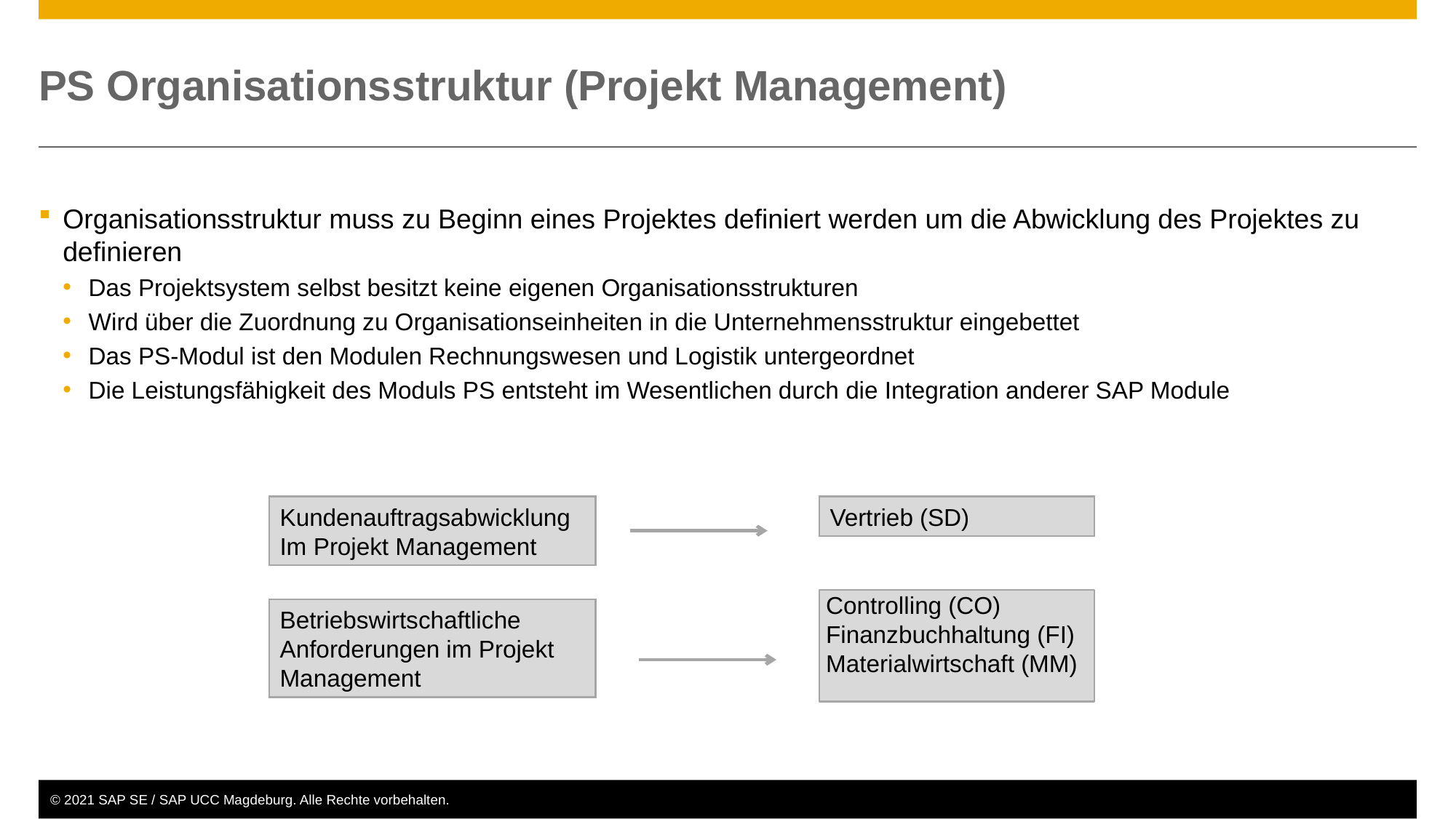

# PS Organisationsstruktur (Projekt Management)
Organisationsstruktur muss zu Beginn eines Projektes definiert werden um die Abwicklung des Projektes zu definieren
Das Projektsystem selbst besitzt keine eigenen Organisationsstrukturen
Wird über die Zuordnung zu Organisationseinheiten in die Unternehmensstruktur eingebettet
Das PS-Modul ist den Modulen Rechnungswesen und Logistik untergeordnet
Die Leistungsfähigkeit des Moduls PS entsteht im Wesentlichen durch die Integration anderer SAP Module

Kundenauftragsabwicklung
Im Projekt Management
Vertrieb (SD)
 Controlling (CO)
 Finanzbuchhaltung (FI)
 Materialwirtschaft (MM)
Betriebswirtschaftliche Anforderungen im Projekt Management